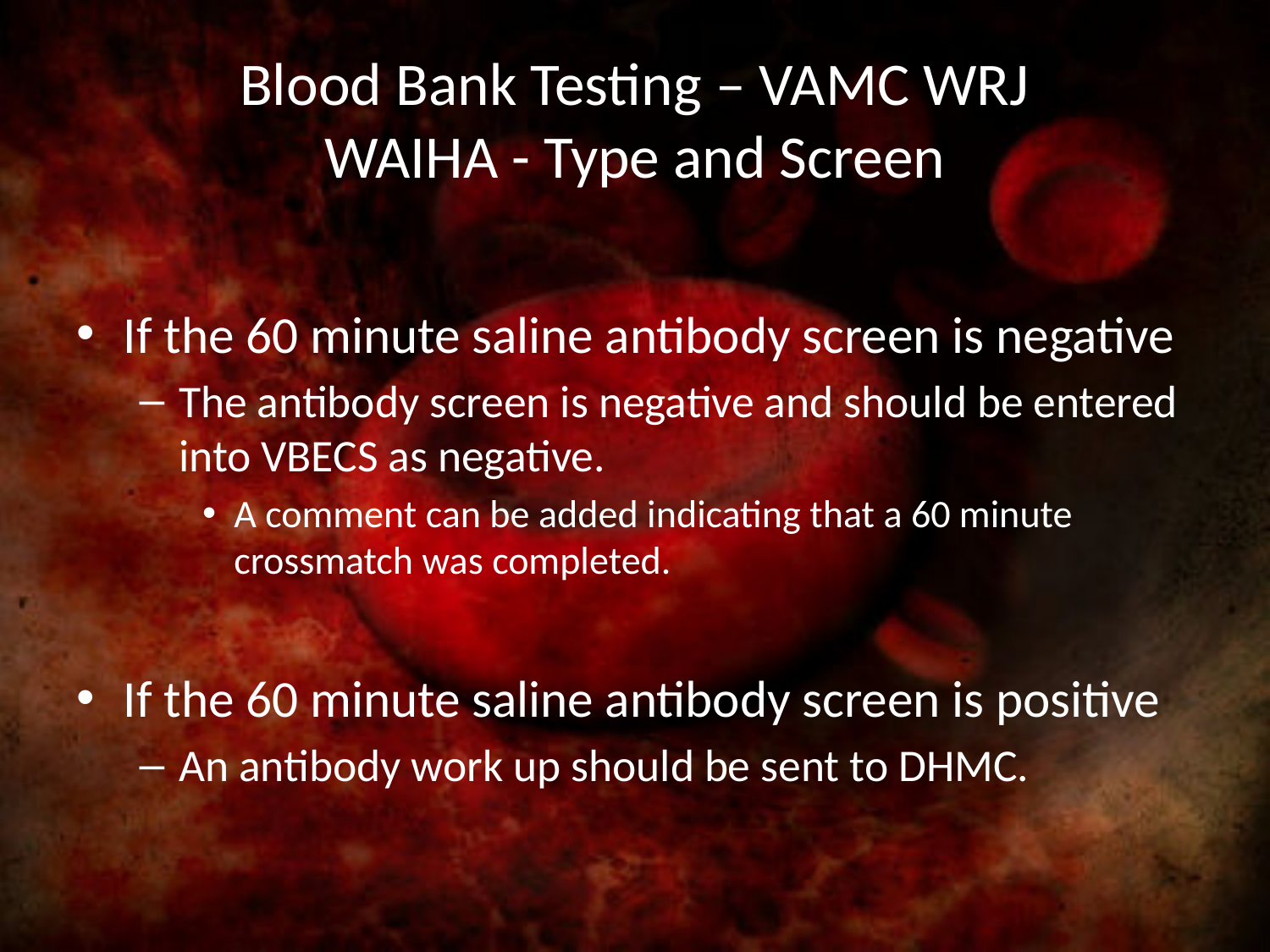

# Blood Bank Testing – VAMC WRJ WAIHA - Type and Screen

If the 60 minute saline antibody screen is negative
The antibody screen is negative and should be entered into VBECS as negative.
A comment can be added indicating that a 60 minute crossmatch was completed.

If the 60 minute saline antibody screen is positive
An antibody work up should be sent to DHMC.